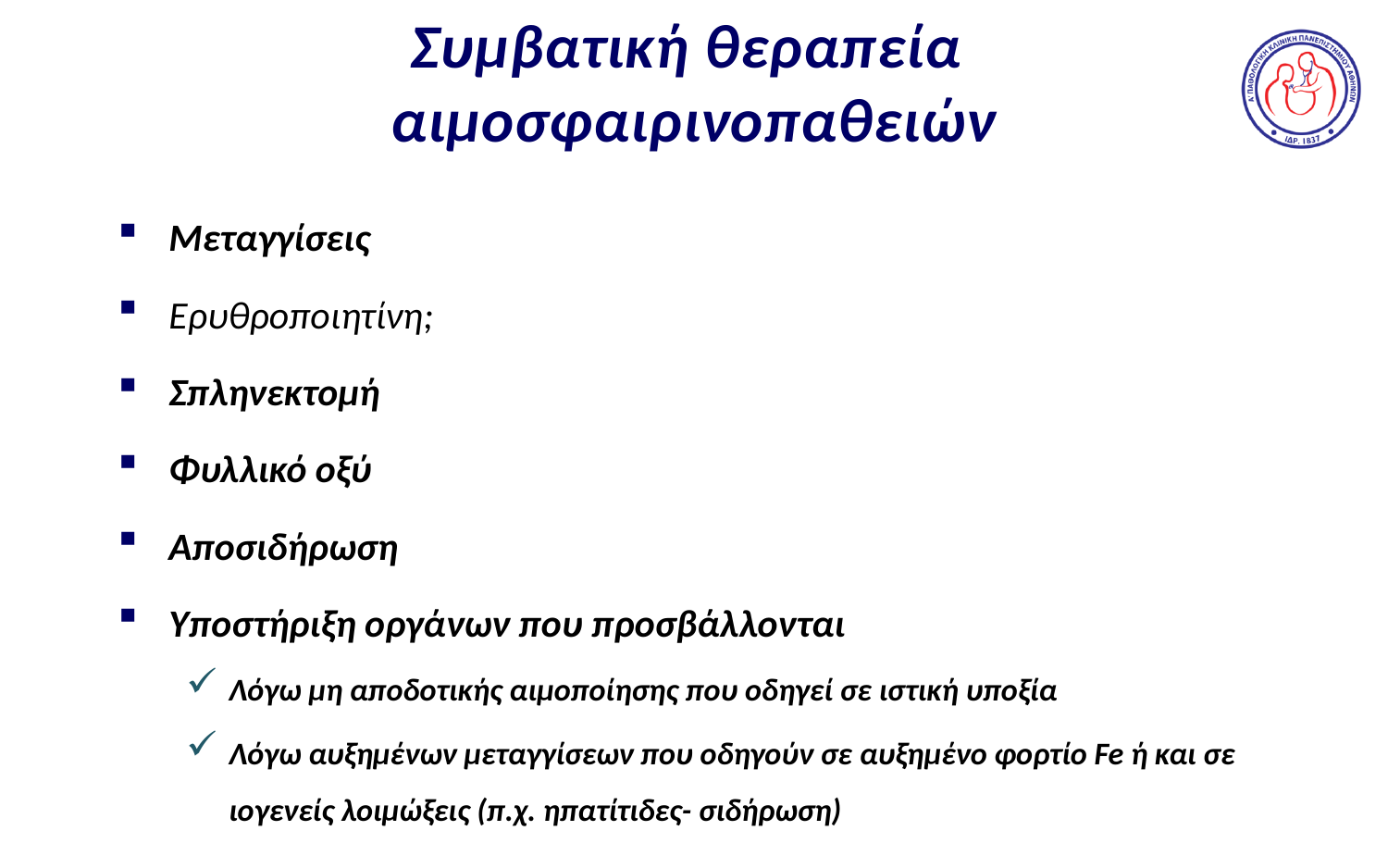

# Συμβατική θεραπεία αιμοσφαιρινοπαθειών
Μεταγγίσεις
Ερυθροποιητίνη;
Σπληνεκτομή
Φυλλικό οξύ
Αποσιδήρωση
Υποστήριξη οργάνων που προσβάλλονται
Λόγω μη αποδοτικής αιμοποίησης που οδηγεί σε ιστική υποξία
Λόγω αυξημένων μεταγγίσεων που οδηγούν σε αυξημένο φορτίο Fe ή και σε ιογενείς λοιμώξεις (π.χ. ηπατίτιδες- σιδήρωση)